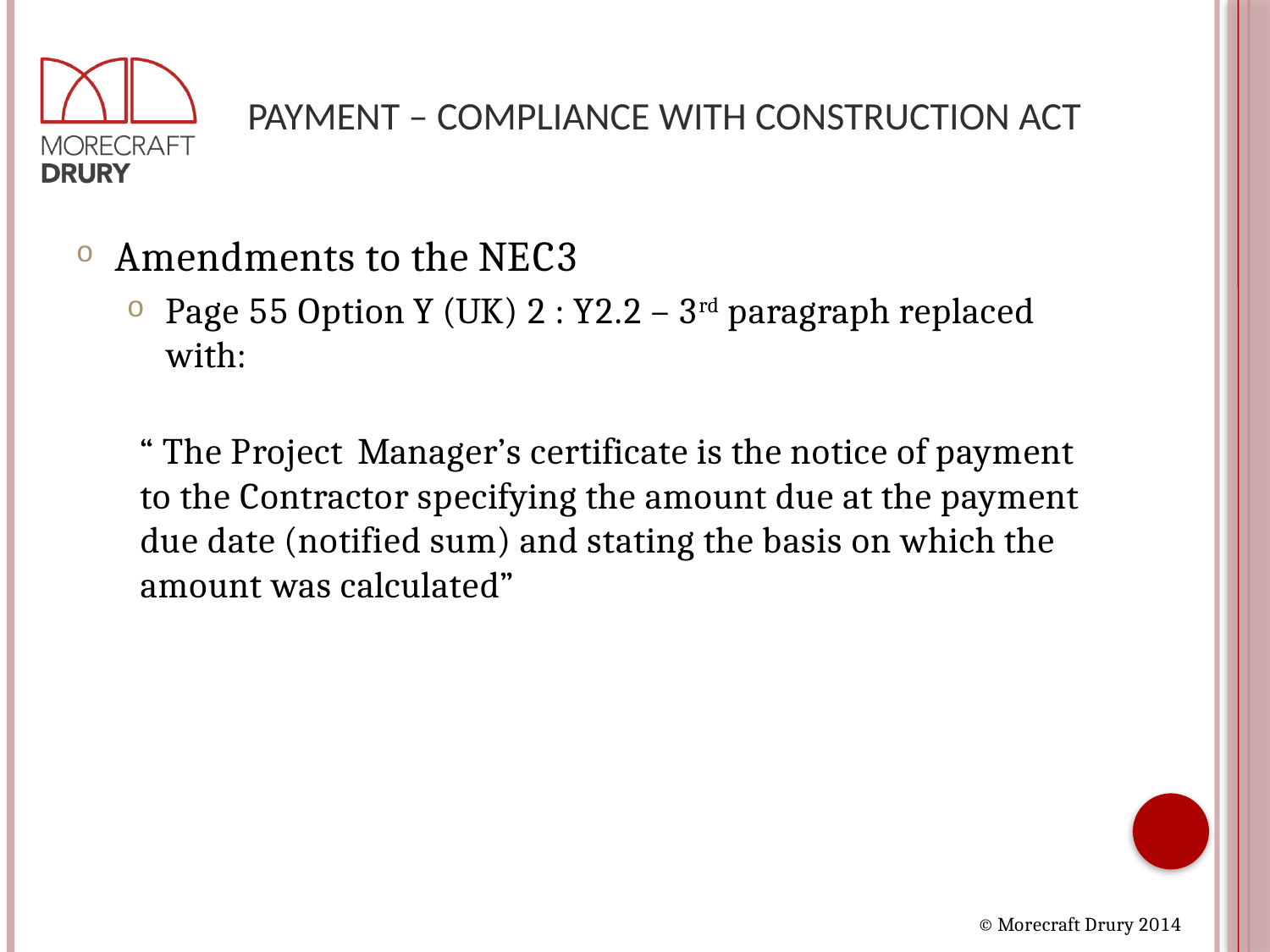

# Payment – Compliance with Construction Act
Amendments to the NEC3
Page 55 Option Y (UK) 2 : Y2.2 – 3rd paragraph replaced with:

“ The Project  Manager’s certificate is the notice of payment to the Contractor specifying the amount due at the payment due date (notified sum) and stating the basis on which the amount was calculated”